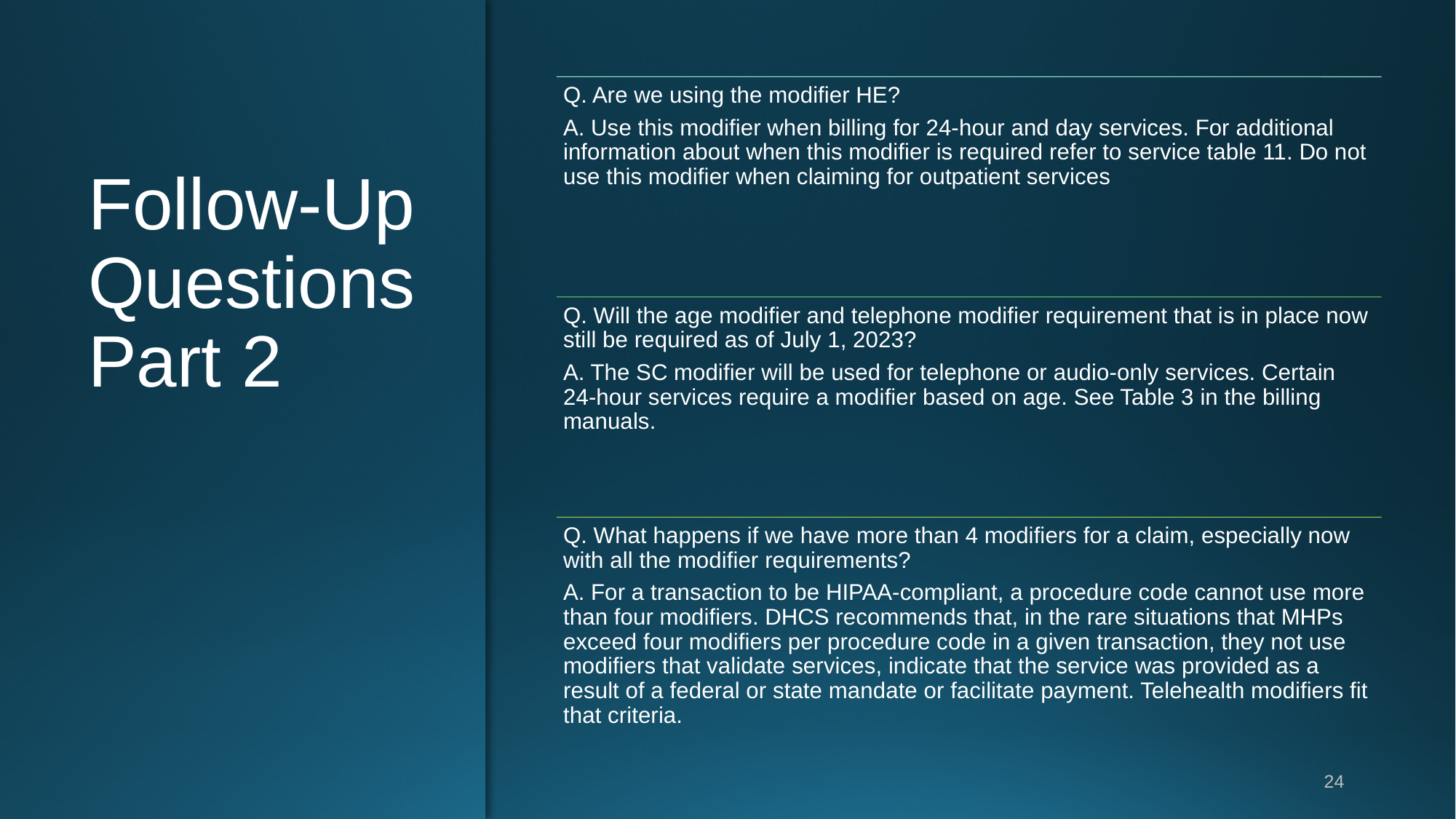

Q. Are we using the modifier HE?
A. Use this modifier when billing for 24-hour and day services. For additional information about when this modifier is required refer to service table 11. Do not use this modifier when claiming for outpatient services
Q. Will the age modifier and telephone modifier requirement that is in place now still be required as of July 1, 2023?
A. The SC modifier will be used for telephone or audio-only services. Certain 24-hour services require a modifier based on age. See Table 3 in the billing manuals.
Q. What happens if we have more than 4 modifiers for a claim, especially now with all the modifier requirements?
A. For a transaction to be HIPAA-compliant, a procedure code cannot use more than four modifiers. DHCS recommends that, in the rare situations that MHPs exceed four modifiers per procedure code in a given transaction, they not use modifiers that validate services, indicate that the service was provided as a result of a federal or state mandate or facilitate payment. Telehealth modifiers fit that criteria.
# Follow-Up Questions Part 2
24